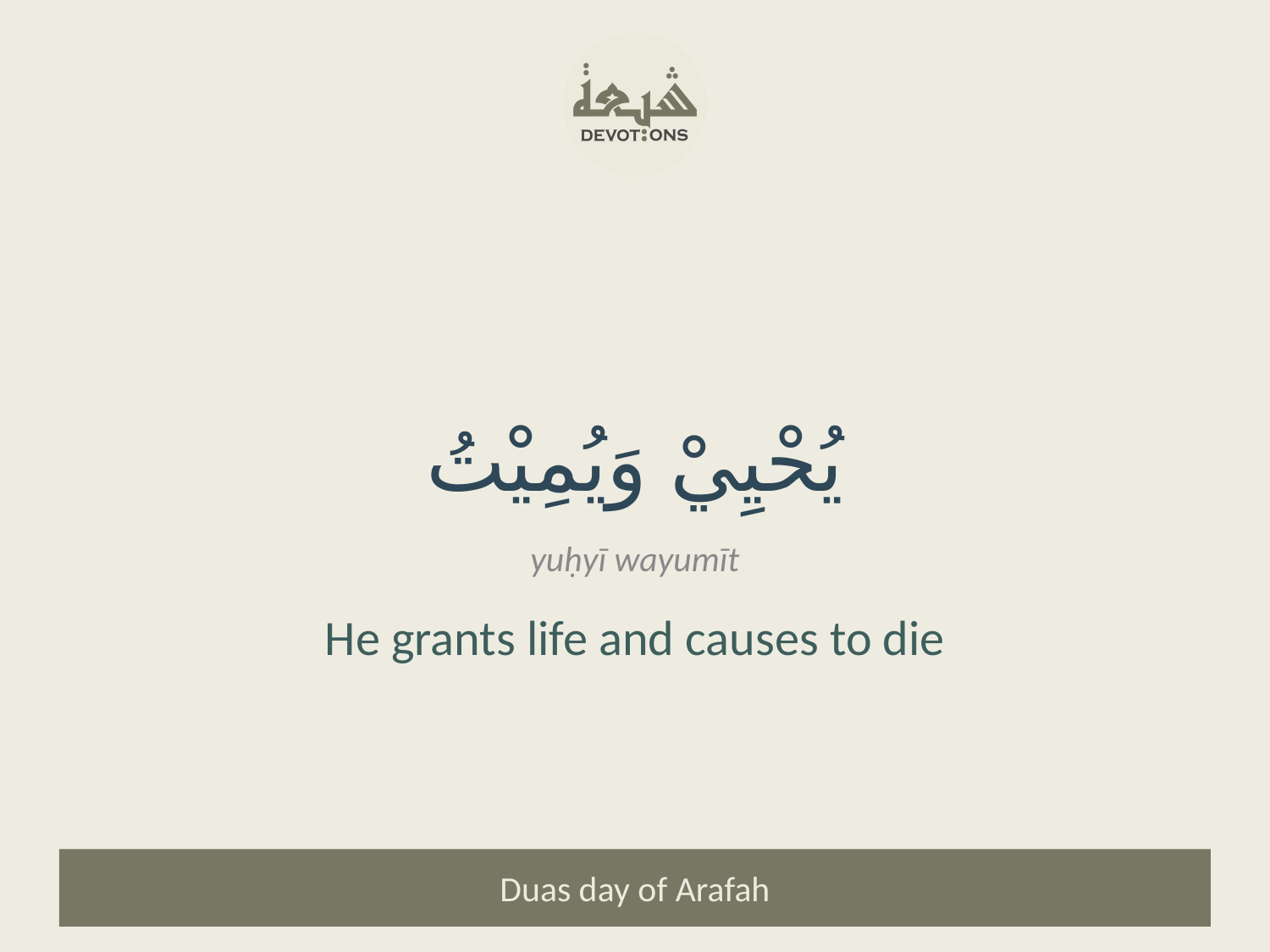

يُحْيِيْ وَيُمِيْتُ
yuḥyī wayumīt
He grants life and causes to die
Duas day of Arafah